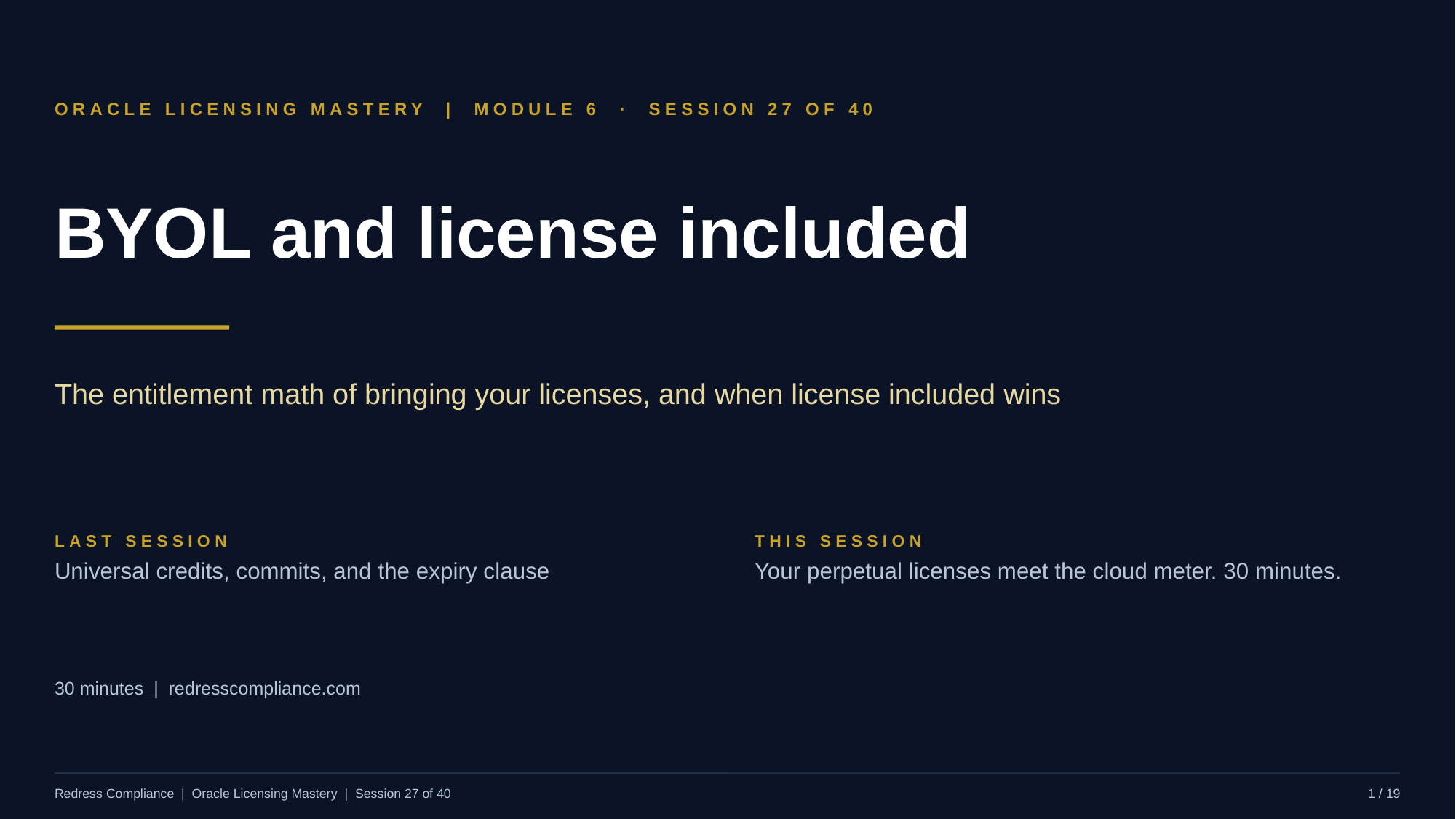

ORACLE LICENSING MASTERY  |  MODULE 6  ·  SESSION 27 OF 40
BYOL and license included

The entitlement math of bringing your licenses, and when license included wins
LAST SESSION
Universal credits, commits, and the expiry clause
THIS SESSION
Your perpetual licenses meet the cloud meter. 30 minutes.
30 minutes  |  redresscompliance.com

Redress Compliance  |  Oracle Licensing Mastery  |  Session 27 of 40
1 / 19